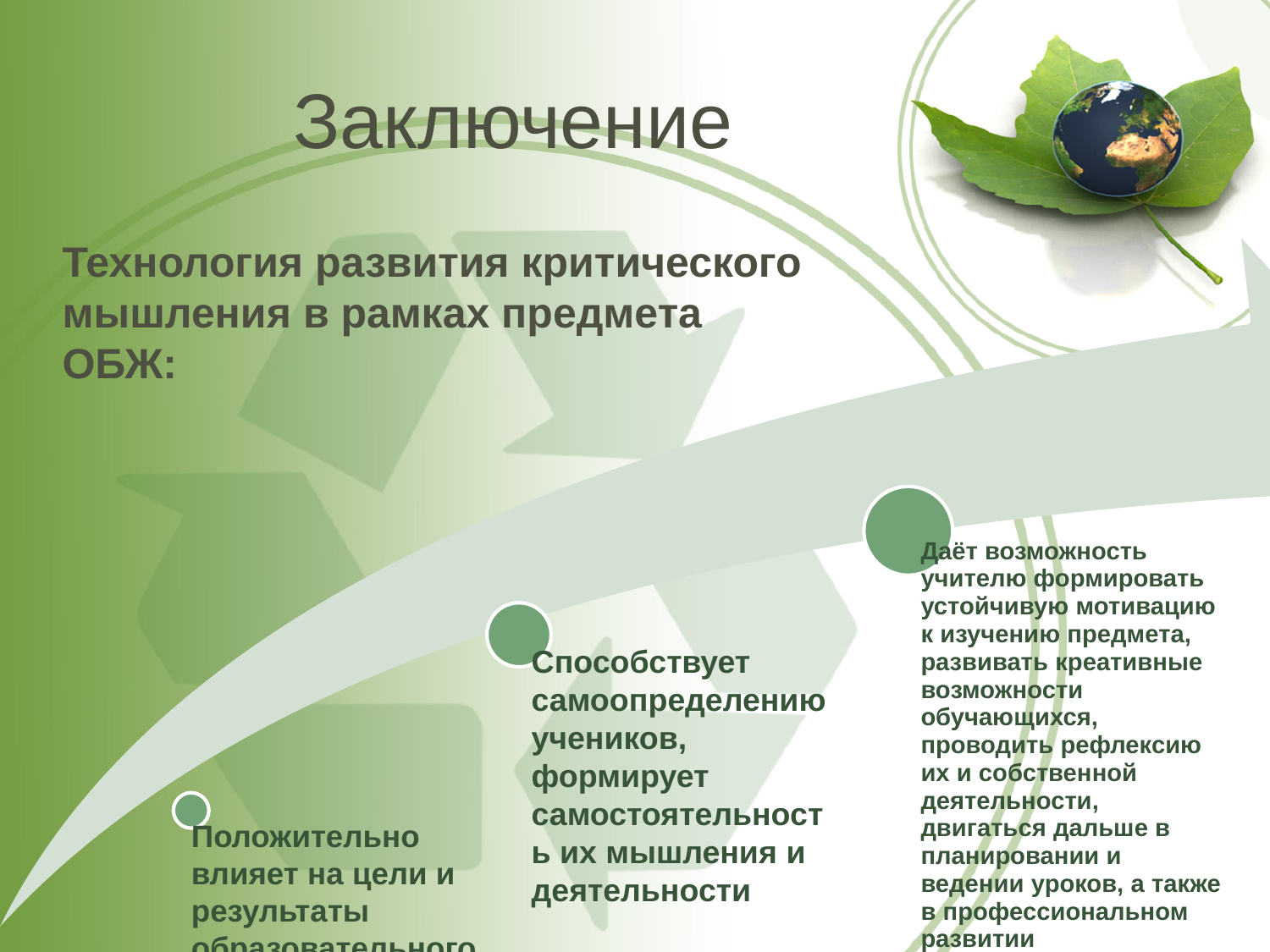

# Заключение
Технология развития критического мышления в рамках предмета ОБЖ:

Способствует самоопределению учеников, формирует самостоятельность их мышления и деятельности
Даёт возможность учителю формировать устойчивую мотивацию к изучению предмета, развивать креативные возможности обучающихся, проводить рефлексию их и собственной деятельности, двигаться дальше в планировании и ведении уроков, а также в профессиональном развитии